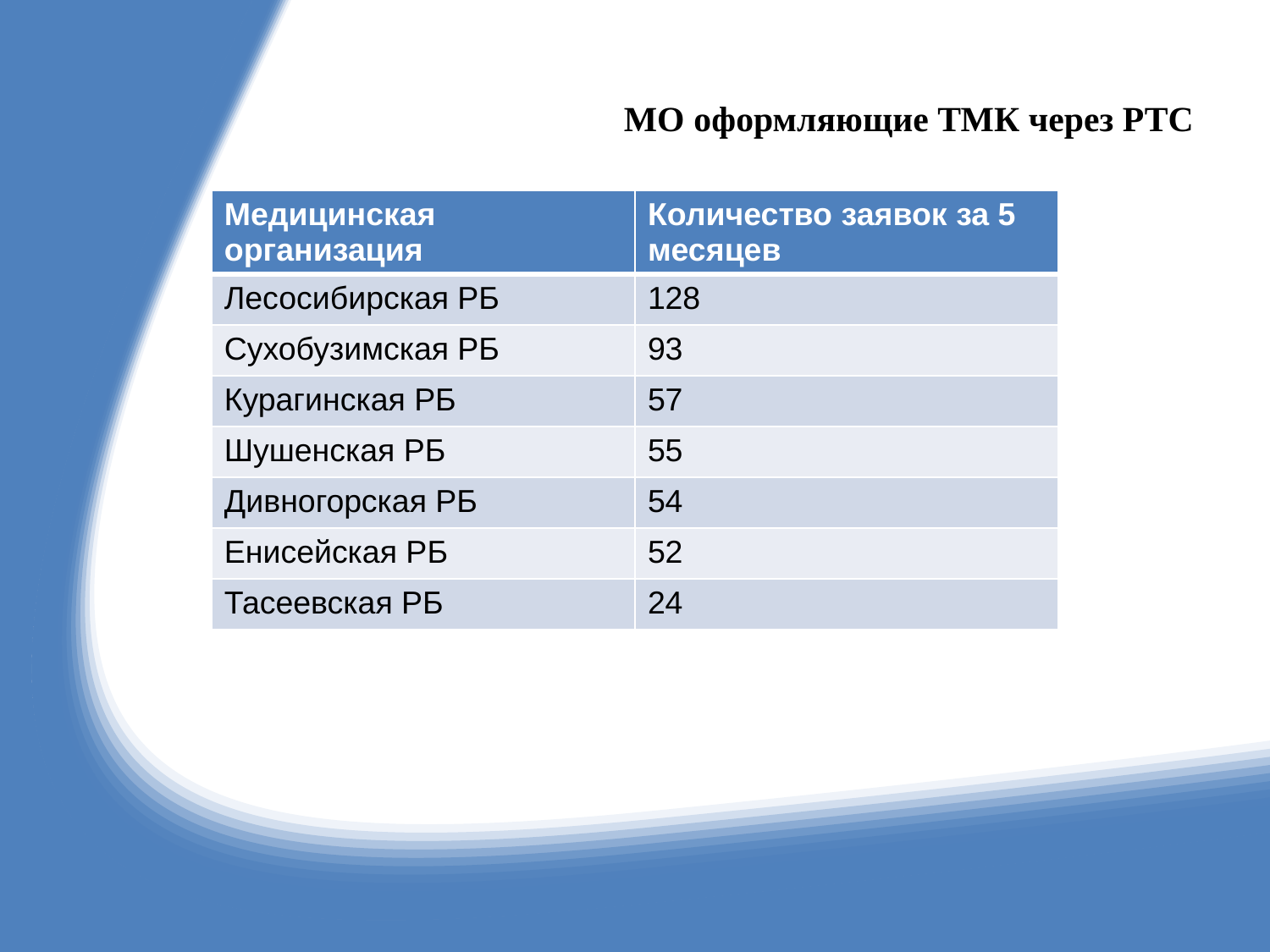

# МО оформляющие ТМК через РТС
| Медицинская организация | Количество заявок за 5 месяцев |
| --- | --- |
| Лесосибирская РБ | 128 |
| Сухобузимская РБ | 93 |
| Курагинская РБ | 57 |
| Шушенская РБ | 55 |
| Дивногорская РБ | 54 |
| Енисейская РБ | 52 |
| Тасеевская РБ | 24 |